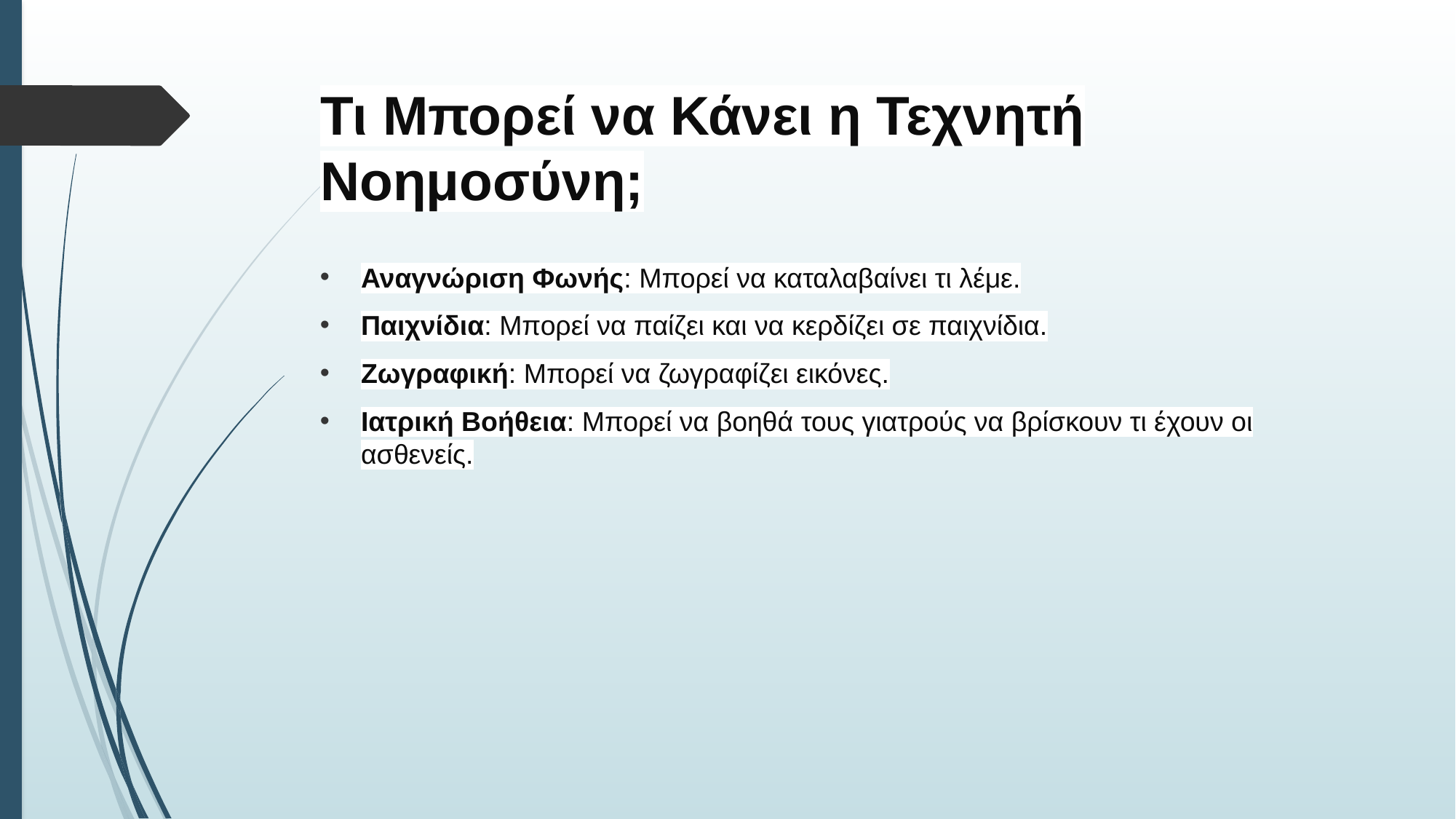

# Τι Μπορεί να Κάνει η Τεχνητή Νοημοσύνη;
Αναγνώριση Φωνής: Μπορεί να καταλαβαίνει τι λέμε.
Παιχνίδια: Μπορεί να παίζει και να κερδίζει σε παιχνίδια.
Ζωγραφική: Μπορεί να ζωγραφίζει εικόνες.
Ιατρική Βοήθεια: Μπορεί να βοηθά τους γιατρούς να βρίσκουν τι έχουν οι ασθενείς.